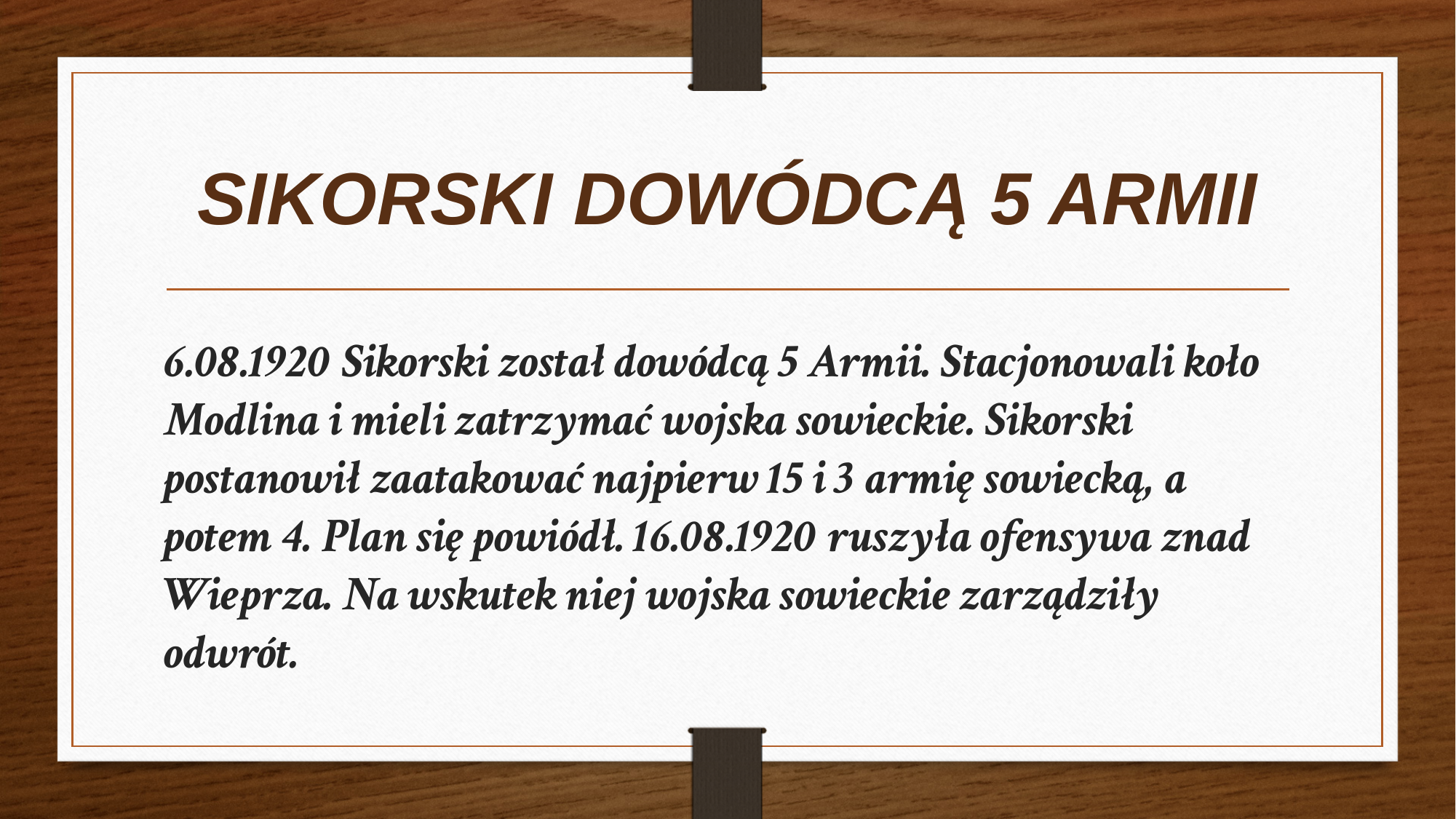

# SIKORSKI DOWÓDCĄ 5 ARMII
6.08.1920 Sikorski został dowódcą 5 Armii. Stacjonowali koło Modlina i mieli zatrzymać wojska sowieckie. Sikorski postanowił zaatakować najpierw 15 i 3 armię sowiecką, a potem 4. Plan się powiódł. 16.08.1920 ruszyła ofensywa znad Wieprza. Na wskutek niej wojska sowieckie zarządziły odwrót.